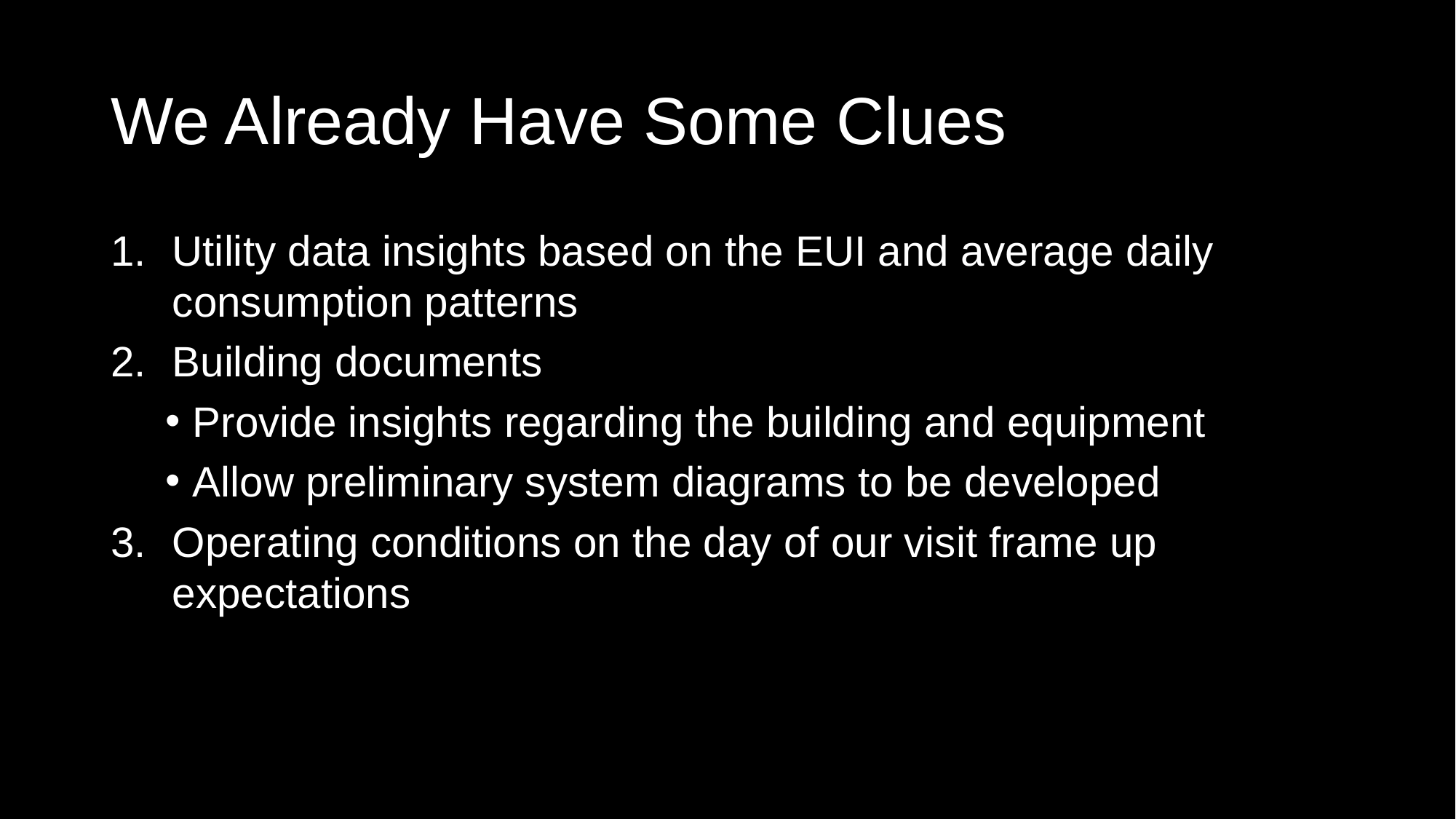

# We Already Have Some Clues
Utility data insights based on the EUI and average daily consumption patterns
Building documents
Provide insights regarding the building and equipment
Allow preliminary system diagrams to be developed
Operating conditions on the day of our visit frame up expectations